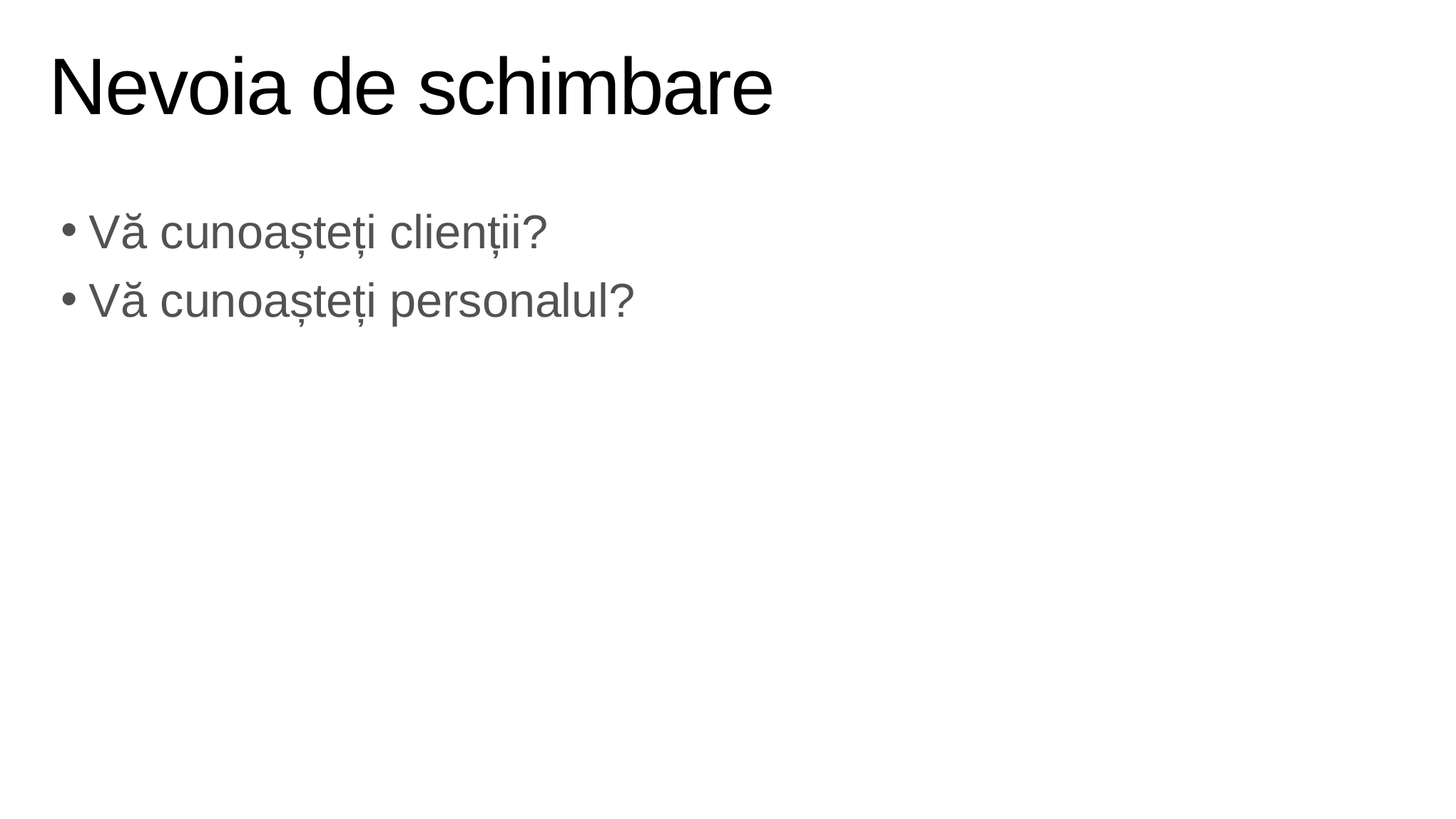

# Nevoia de schimbare
Vă cunoașteți clienții?
Vă cunoașteți personalul?